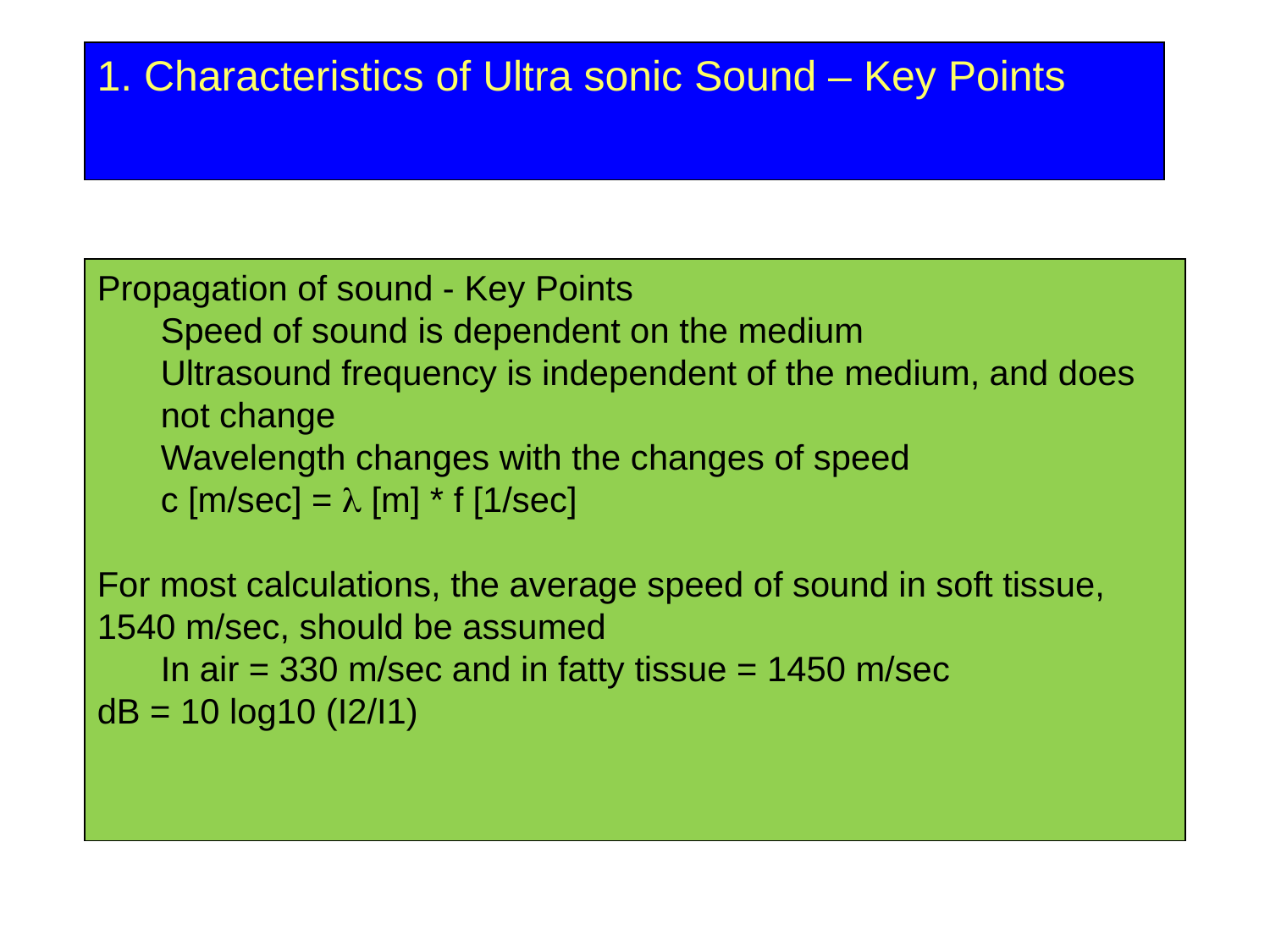

1. Characteristics of Ultra sonic Sound – Key Points
Propagation of sound - Key Points
Speed of sound is dependent on the medium
Ultrasound frequency is independent of the medium, and does not change
Wavelength changes with the changes of speed
c [m/sec] = λ [m] * f [1/sec]

For most calculations, the average speed of sound in soft tissue, 1540 m/sec, should be assumed
In air = 330 m/sec and in fatty tissue = 1450 m/sec
dB = 10 log10 (I2/I1)